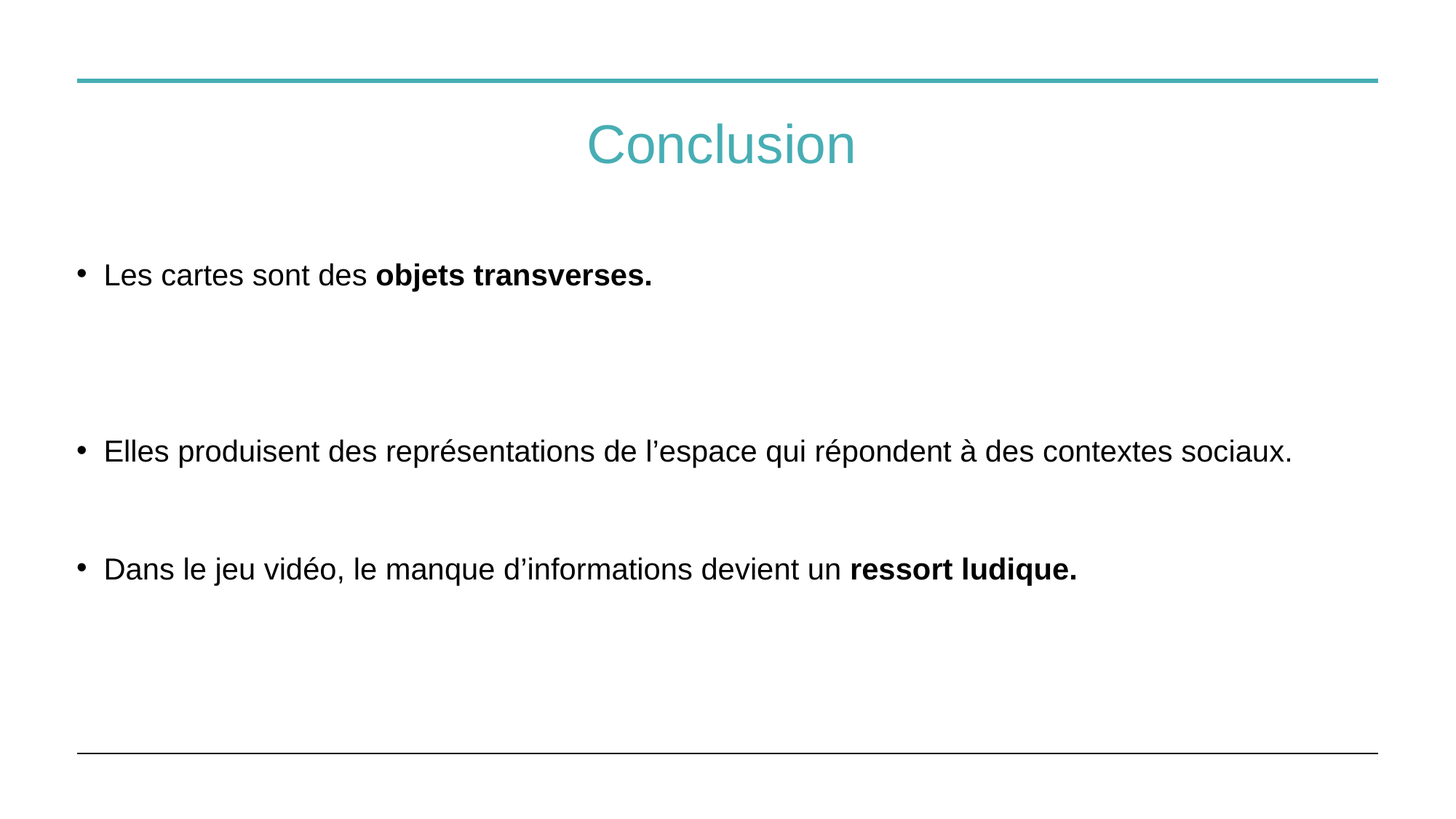

# Conclusion
Les cartes sont des objets transverses.

Elles produisent des représentations de l’espace qui répondent à des contextes sociaux.

Dans le jeu vidéo, le manque d’informations devient un ressort ludique.